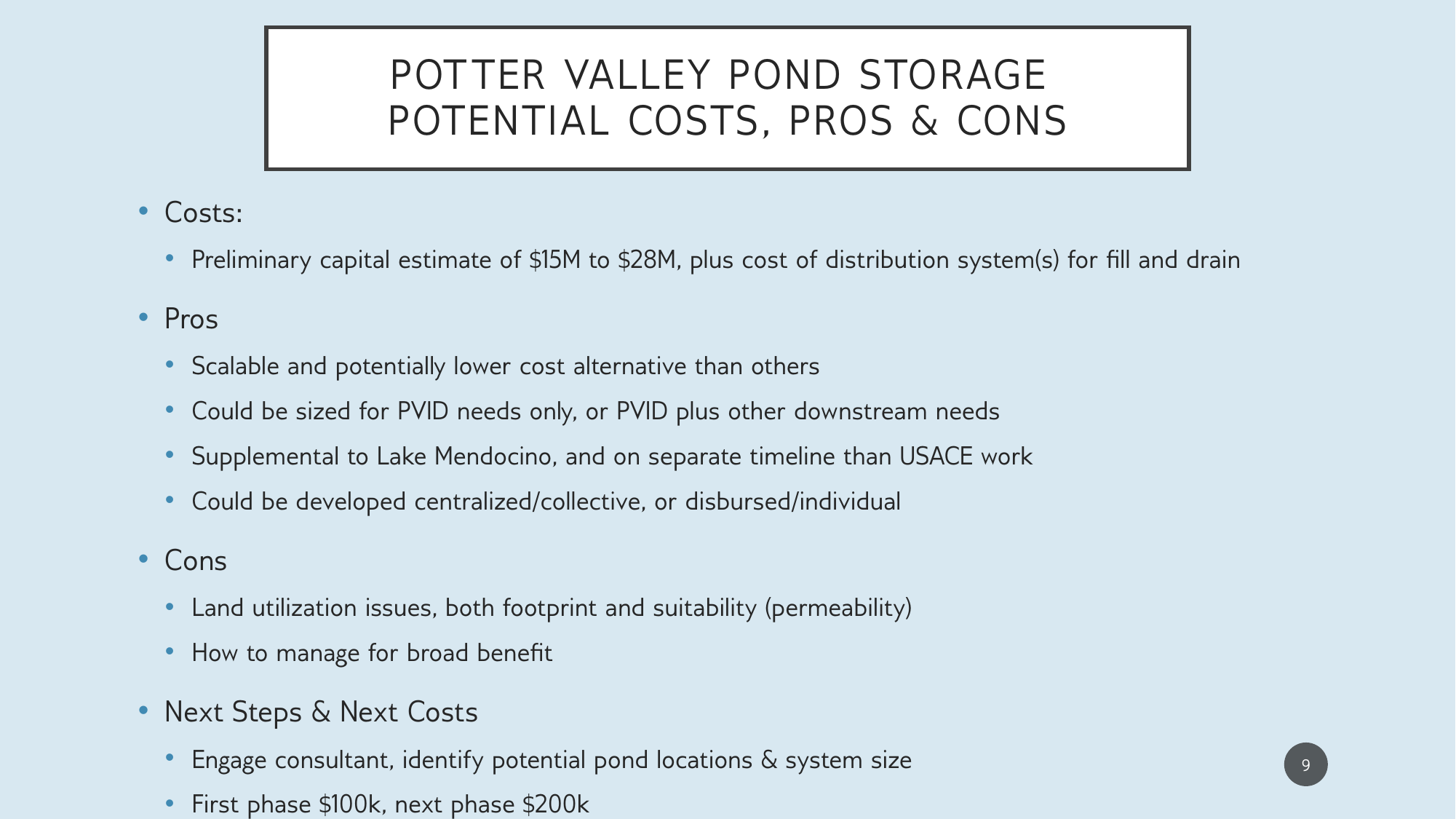

# Potter Valley Pond Storage Potential Costs, Pros & Cons
Costs:
Preliminary capital estimate of $15M to $28M, plus cost of distribution system(s) for fill and drain
Pros
Scalable and potentially lower cost alternative than others
Could be sized for PVID needs only, or PVID plus other downstream needs
Supplemental to Lake Mendocino, and on separate timeline than USACE work
Could be developed centralized/collective, or disbursed/individual
Cons
Land utilization issues, both footprint and suitability (permeability)
How to manage for broad benefit
Next Steps & Next Costs
Engage consultant, identify potential pond locations & system size
First phase $100k, next phase $200k

9